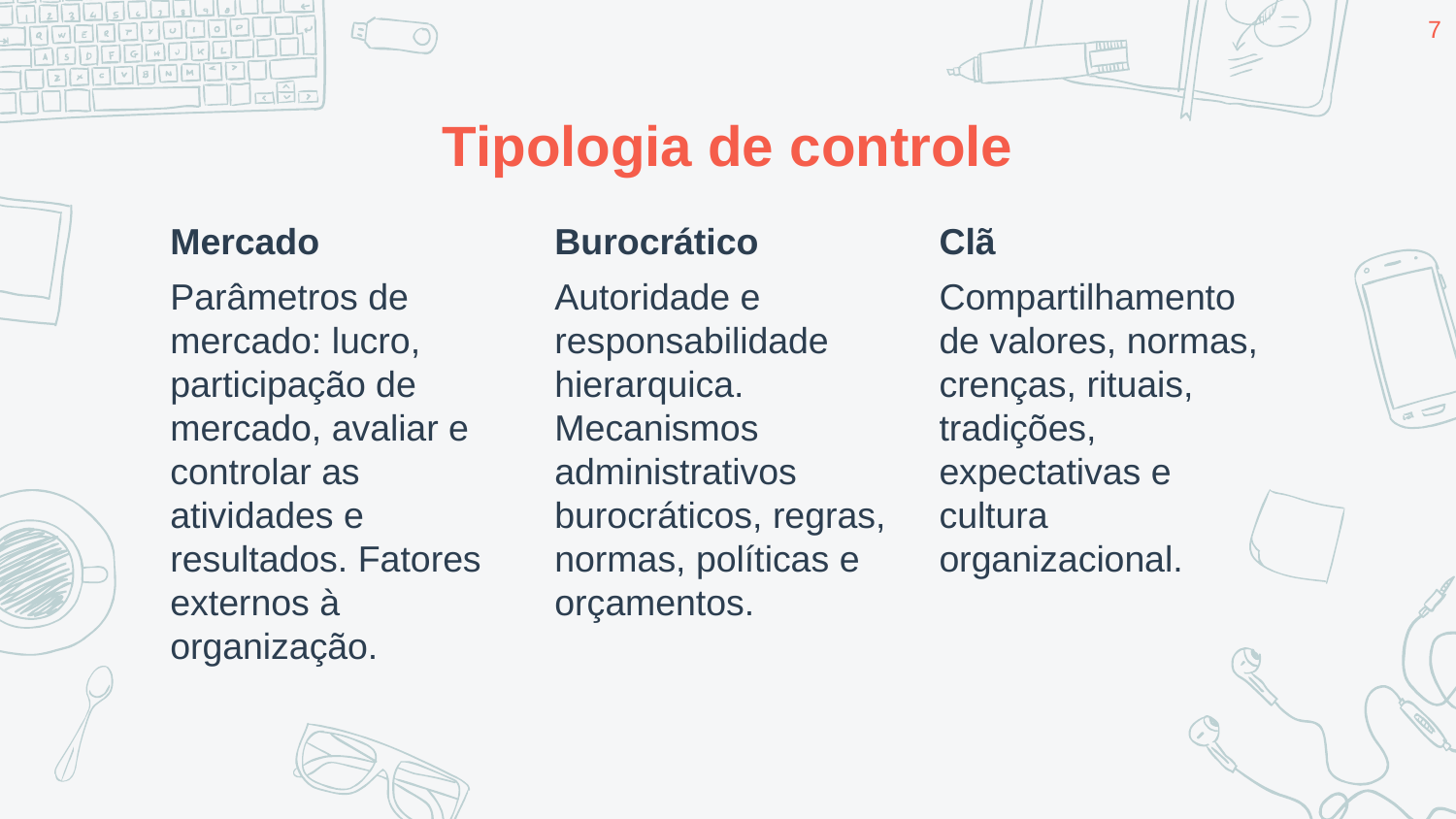

7
# Tipologia de controle
Mercado
Parâmetros de mercado: lucro, participação de mercado, avaliar e controlar as atividades e resultados. Fatores externos à organização.
Burocrático
Autoridade e responsabilidade hierarquica. Mecanismos administrativos burocráticos, regras, normas, políticas e orçamentos.
Clã
Compartilhamento de valores, normas, crenças, rituais, tradições, expectativas e cultura organizacional.